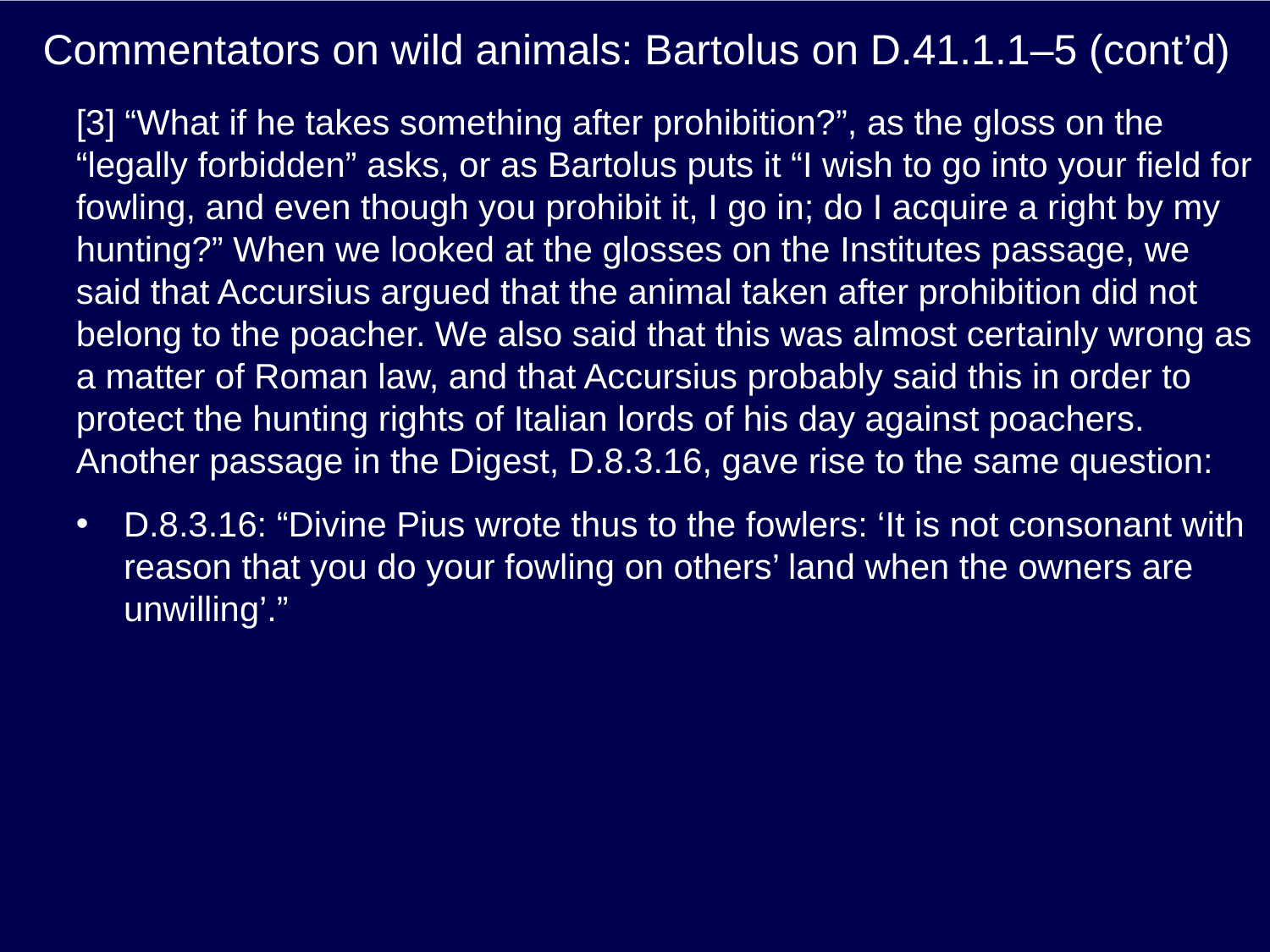

# Commentators on wild animals: Bartolus on D.41.1.1–5 (cont’d)
[3] “What if he takes something after prohibition?”, as the gloss on the “legally forbidden” asks, or as Bartolus puts it “I wish to go into your field for fowling, and even though you prohibit it, I go in; do I acquire a right by my hunting?” When we looked at the glosses on the Institutes passage, we said that Accursius argued that the animal taken after prohibition did not belong to the poacher. We also said that this was almost certainly wrong as a matter of Roman law, and that Accursius probably said this in order to protect the hunting rights of Italian lords of his day against poachers. Another passage in the Digest, D.8.3.16, gave rise to the same question:

D.8.3.16: “Divine Pius wrote thus to the fowlers: ‘It is not consonant with reason that you do your fowling on others’ land when the owners are unwilling’.”